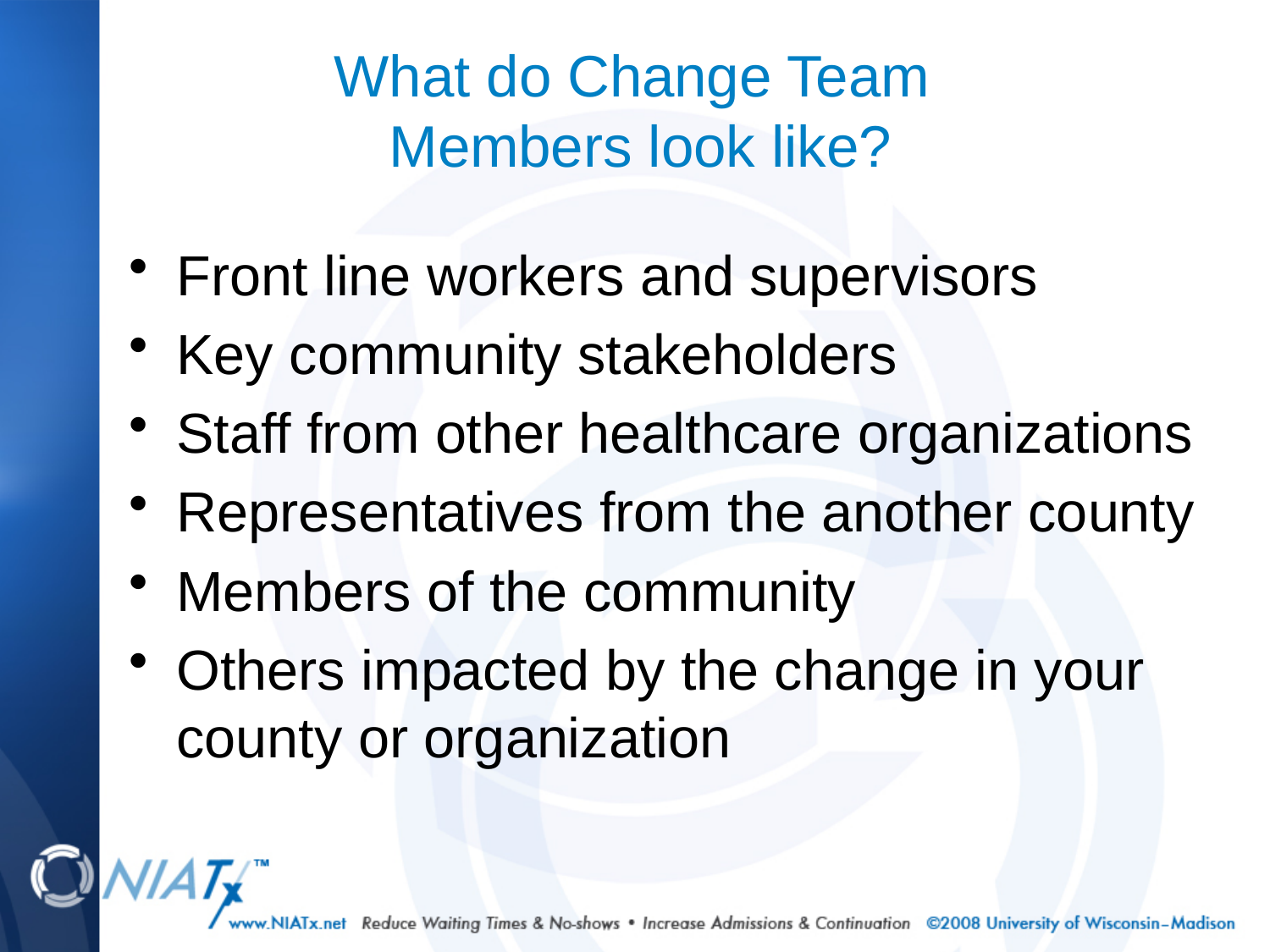

What do Change Team
Members look like?
Front line workers and supervisors
Key community stakeholders
Staff from other healthcare organizations
Representatives from the another county
Members of the community
Others impacted by the change in your county or organization